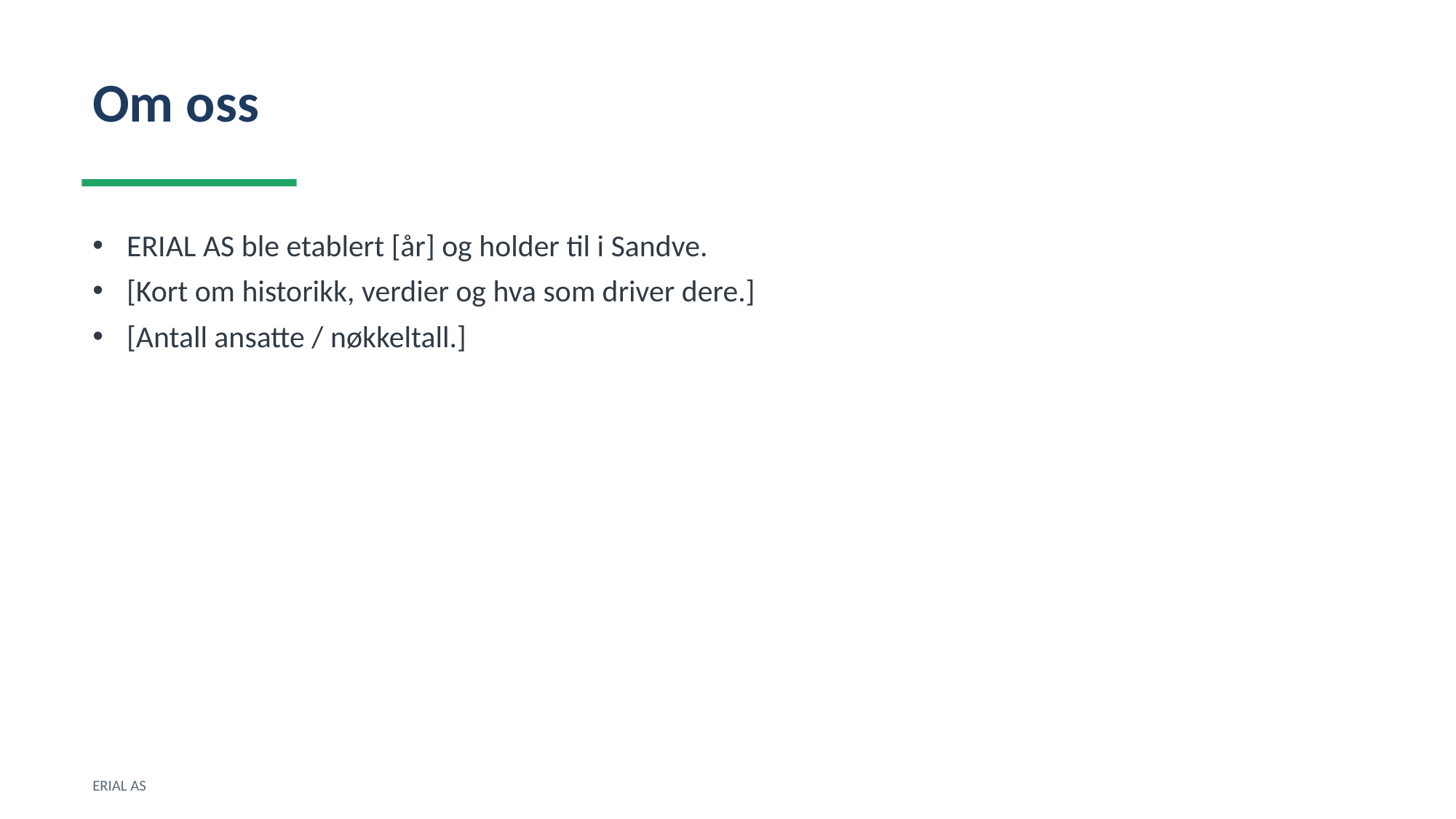

Om oss

ERIAL AS ble etablert [år] og holder til i Sandve.
[Kort om historikk, verdier og hva som driver dere.]
[Antall ansatte / nøkkeltall.]
ERIAL AS